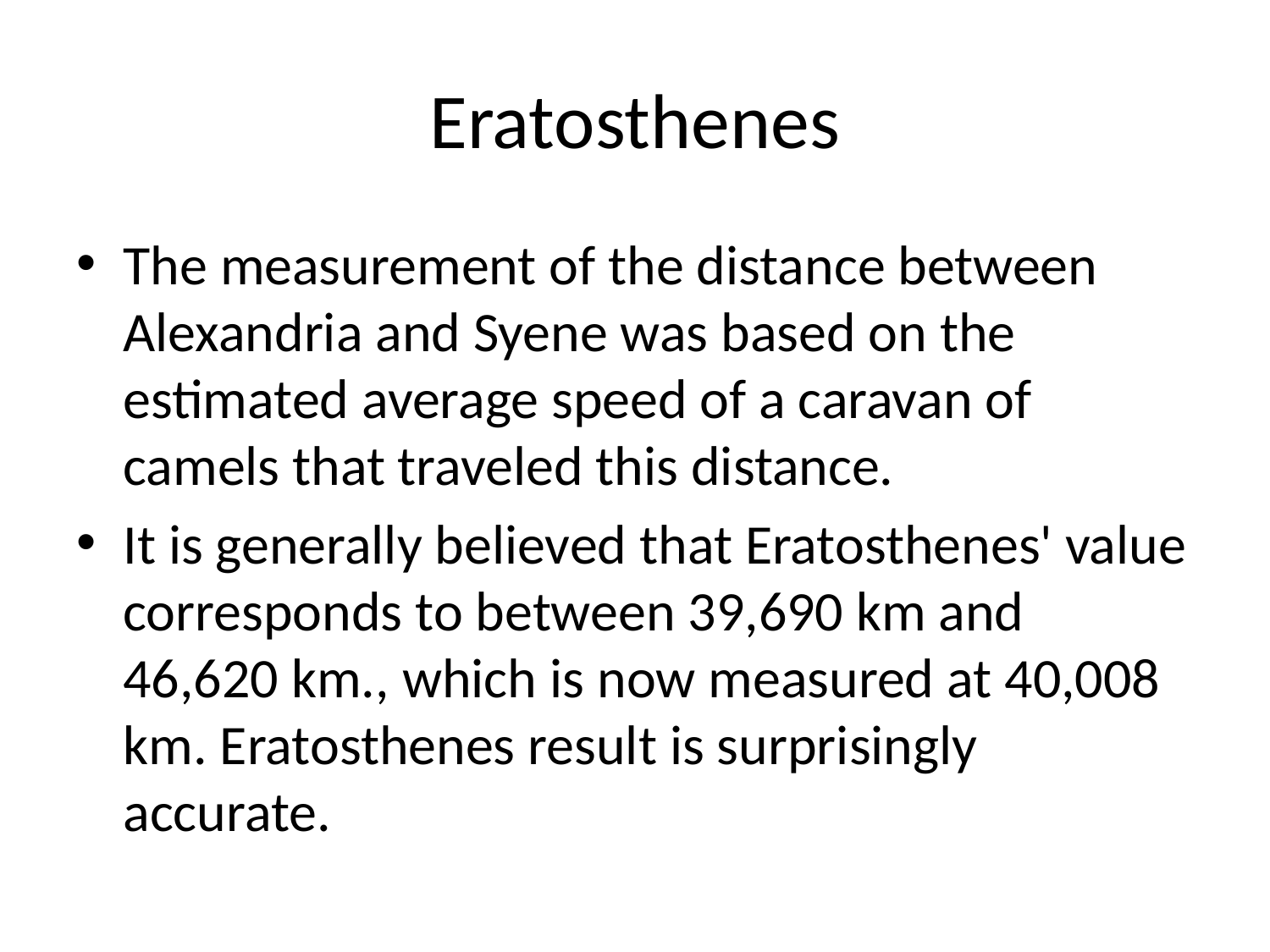

# Eratosthenes
The measurement of the distance between Alexandria and Syene was based on the estimated average speed of a caravan of camels that traveled this distance.
It is generally believed that Eratosthenes' value corresponds to between 39,690 km and 46,620 km., which is now measured at 40,008 km. Eratosthenes result is surprisingly accurate.